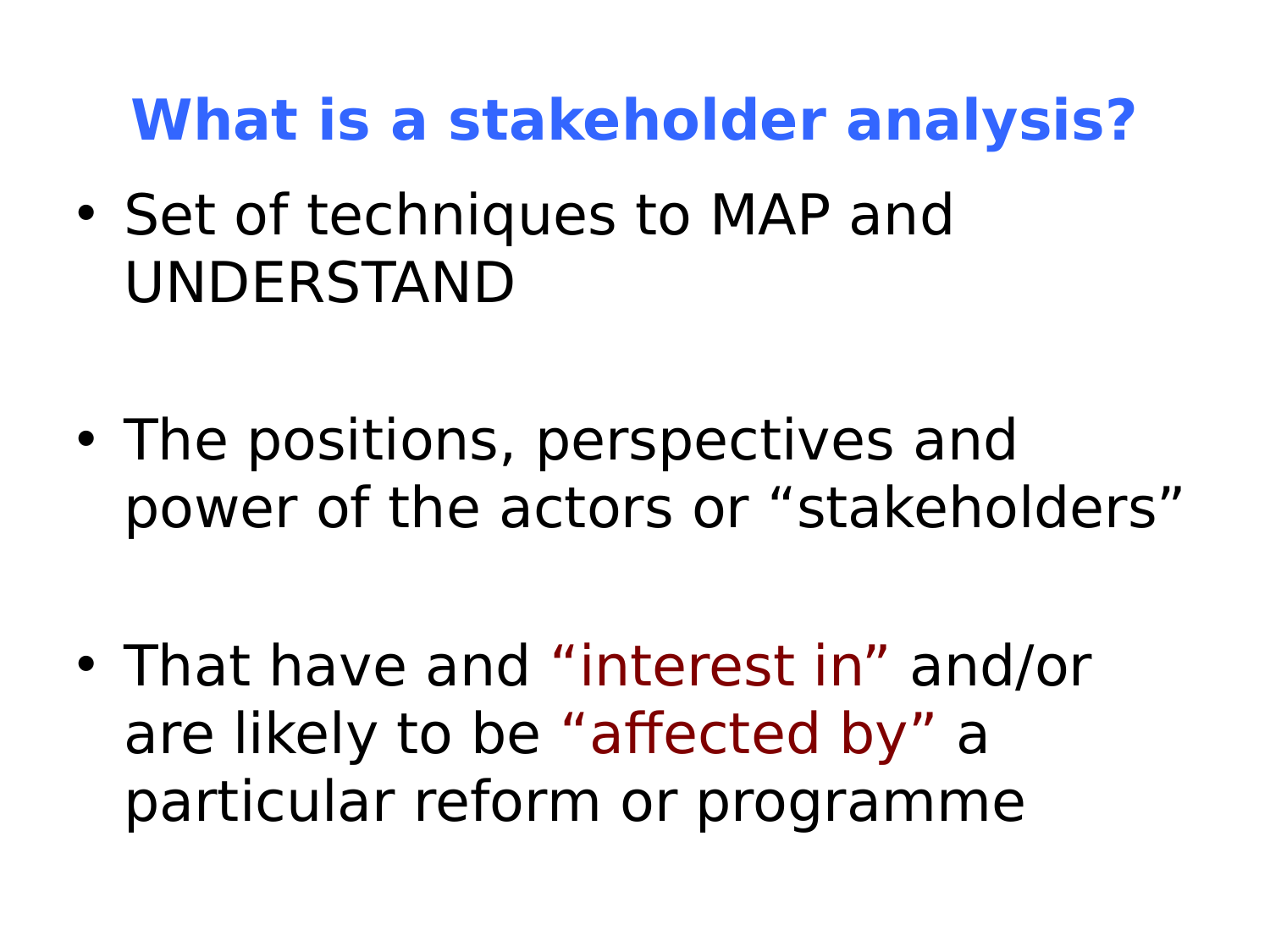

# What is a stakeholder analysis?
Set of techniques to MAP and UNDERSTAND

The positions, perspectives and power of the actors or “stakeholders”

That have and “interest in” and/or are likely to be “affected by” a particular reform or programme